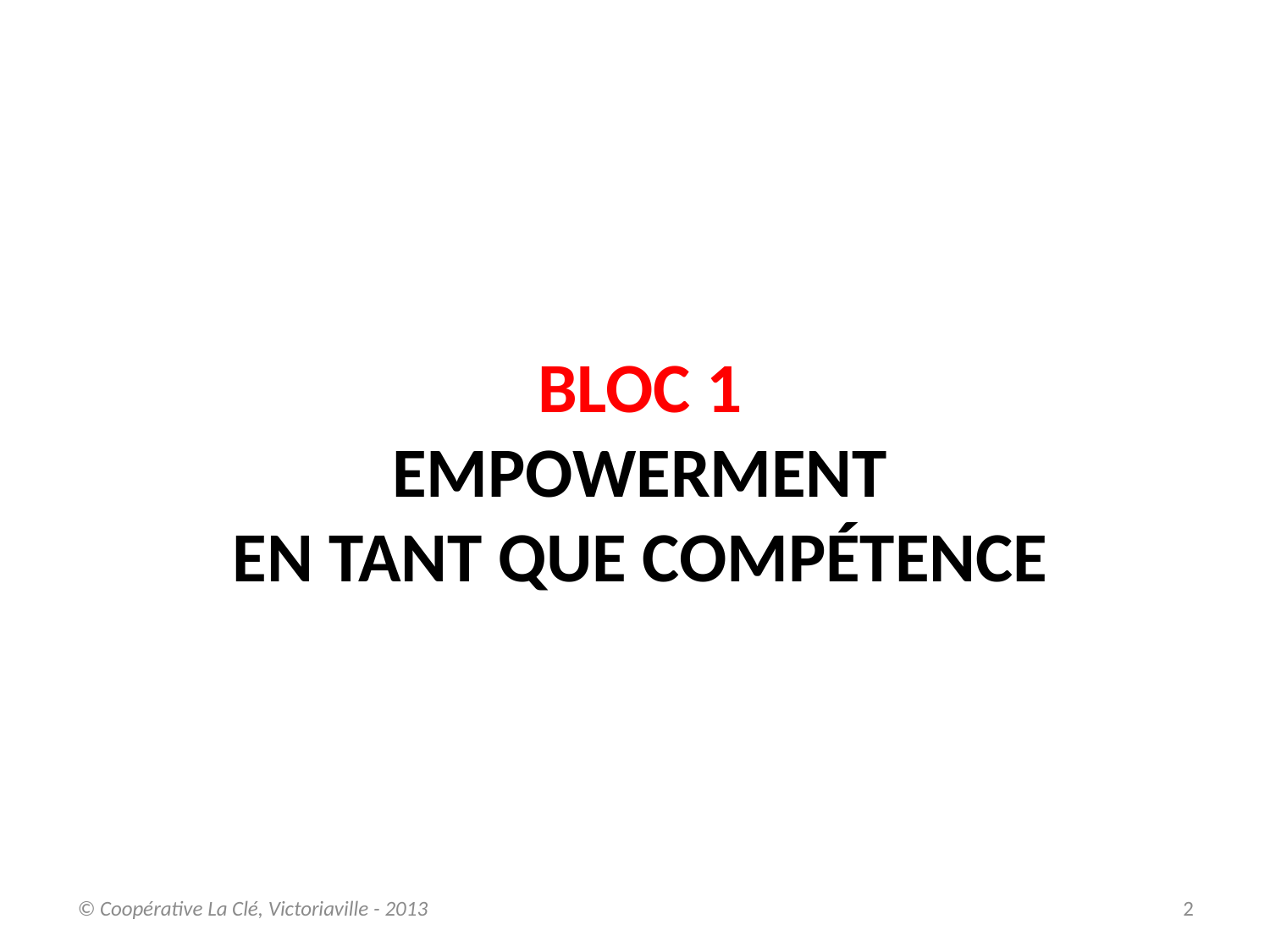

# BLOC 1 EMPOWERMENT EN TANT QUE COMPÉTENCE
© Coopérative La Clé, Victoriaville - 2013
2